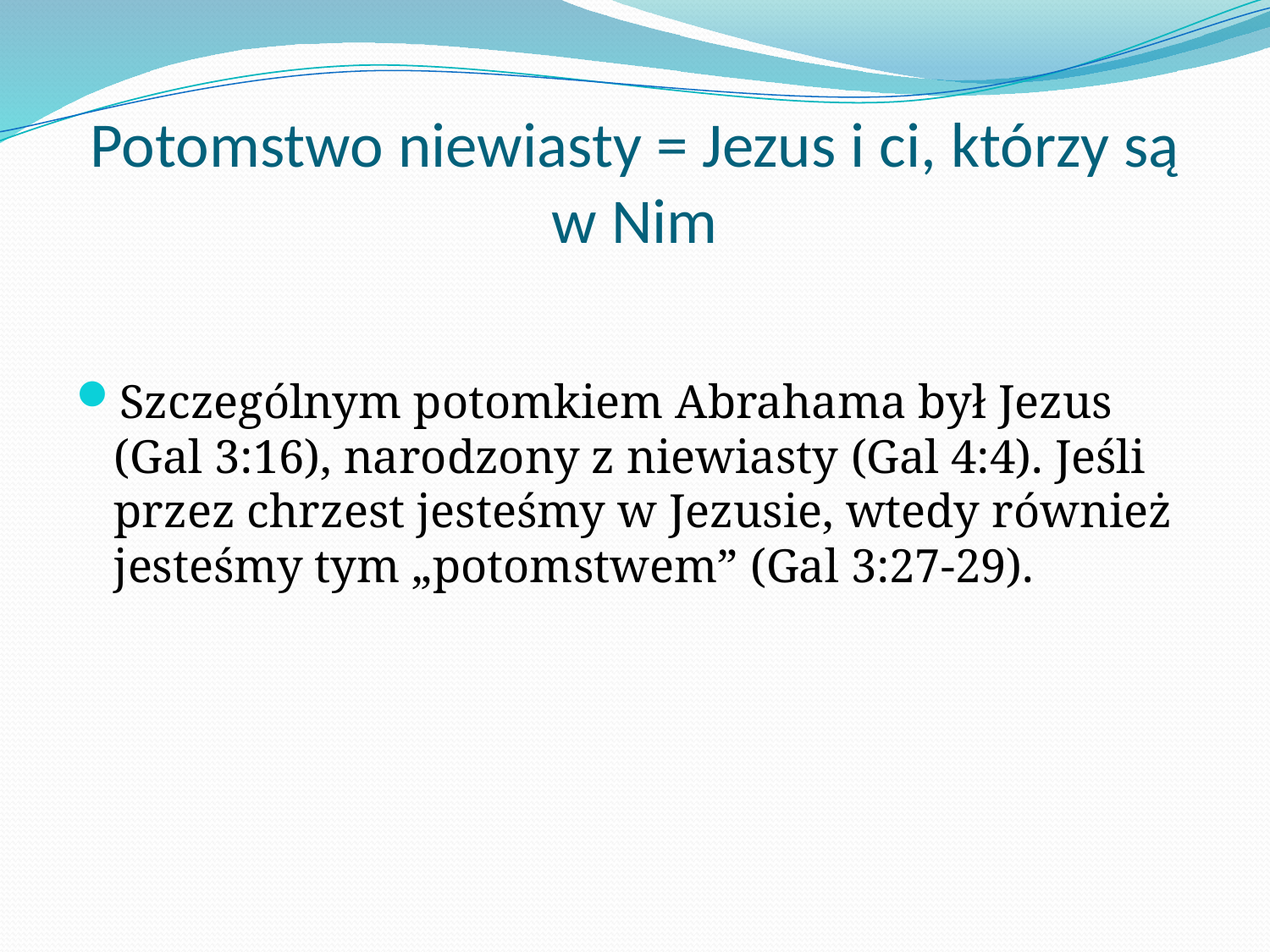

# Potomstwo niewiasty = Jezus i ci, którzy są w Nim
Szczególnym potomkiem Abrahama był Jezus  (Gal 3:16), narodzony z niewiasty (Gal 4:4). Jeśli przez chrzest jesteśmy w Jezusie, wtedy również jesteśmy tym „potomstwem” (Gal 3:27-29).